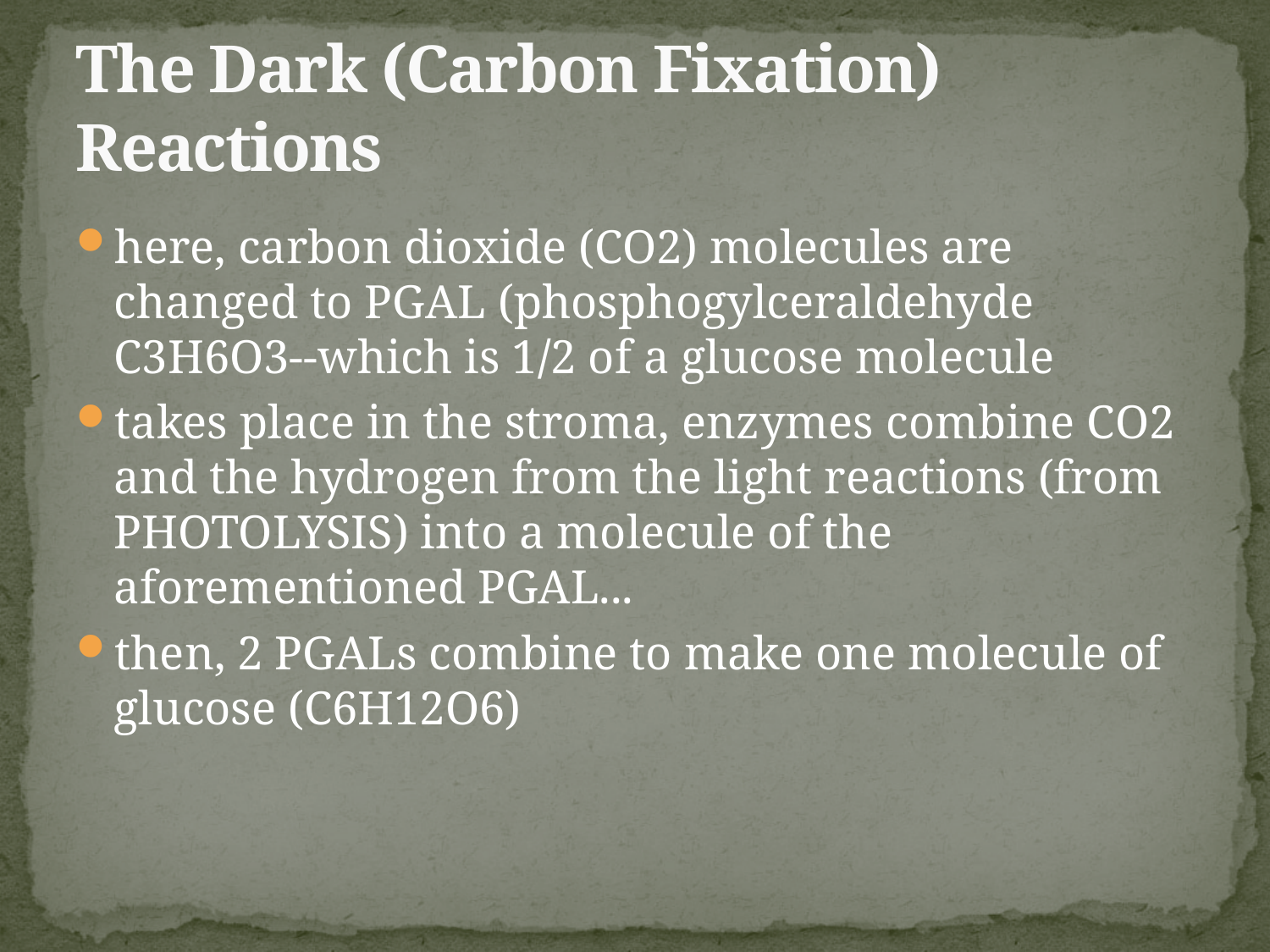

# The Dark (Carbon Fixation) Reactions
here, carbon dioxide (CO2) molecules are changed to PGAL (phosphogylceraldehyde C3H6O3--which is 1/2 of a glucose molecule
takes place in the stroma, enzymes combine CO2 and the hydrogen from the light reactions (from PHOTOLYSIS) into a molecule of the aforementioned PGAL...
then, 2 PGALs combine to make one molecule of glucose (C6H12O6)